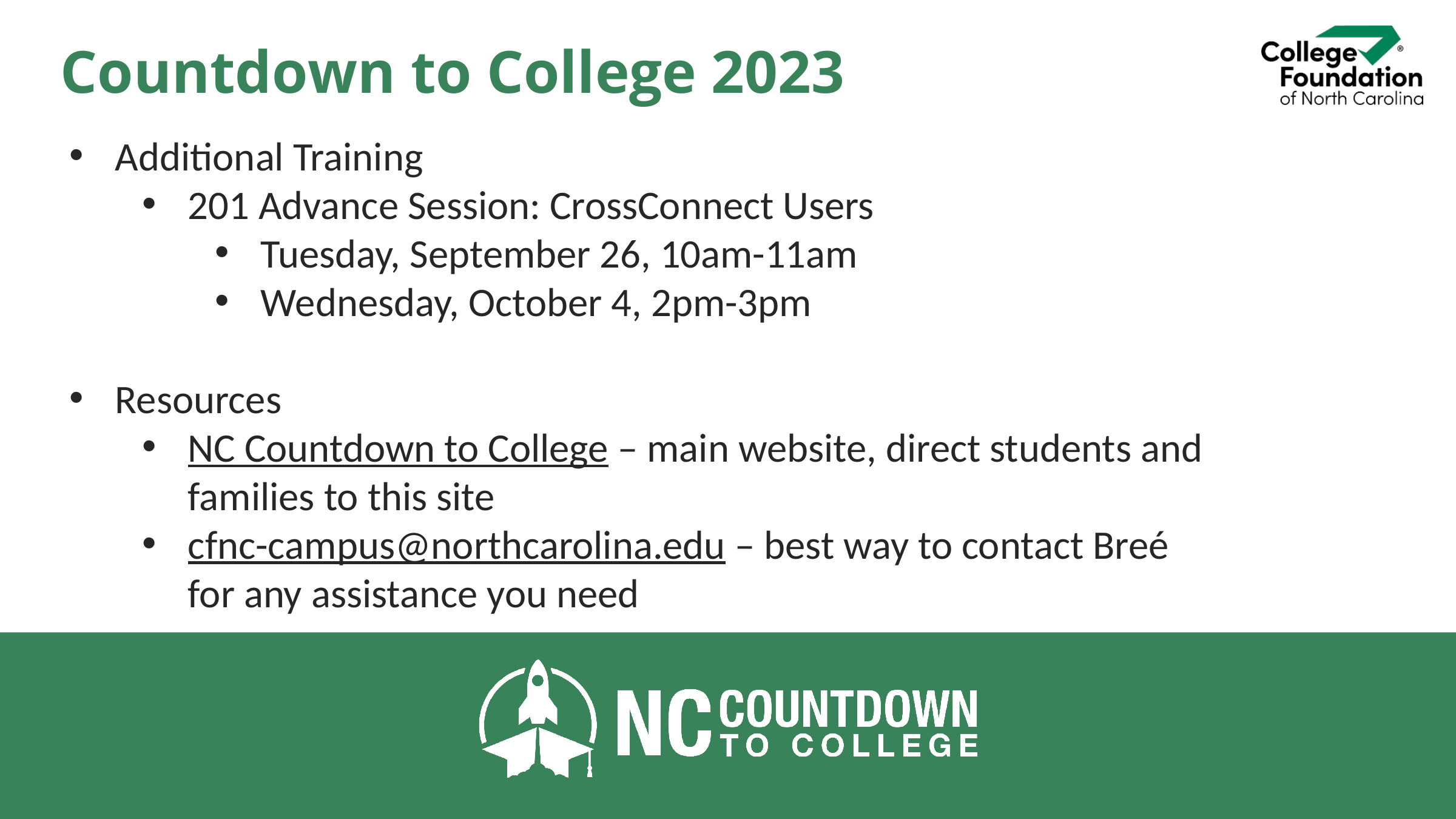

# Countdown to College 2023
Additional Training
201 Advance Session: CrossConnect Users
Tuesday, September 26, 10am-11am
Wednesday, October 4, 2pm-3pm

Resources
NC Countdown to College – main website, direct students and families to this site
cfnc-campus@northcarolina.edu – best way to contact Breé for any assistance you need